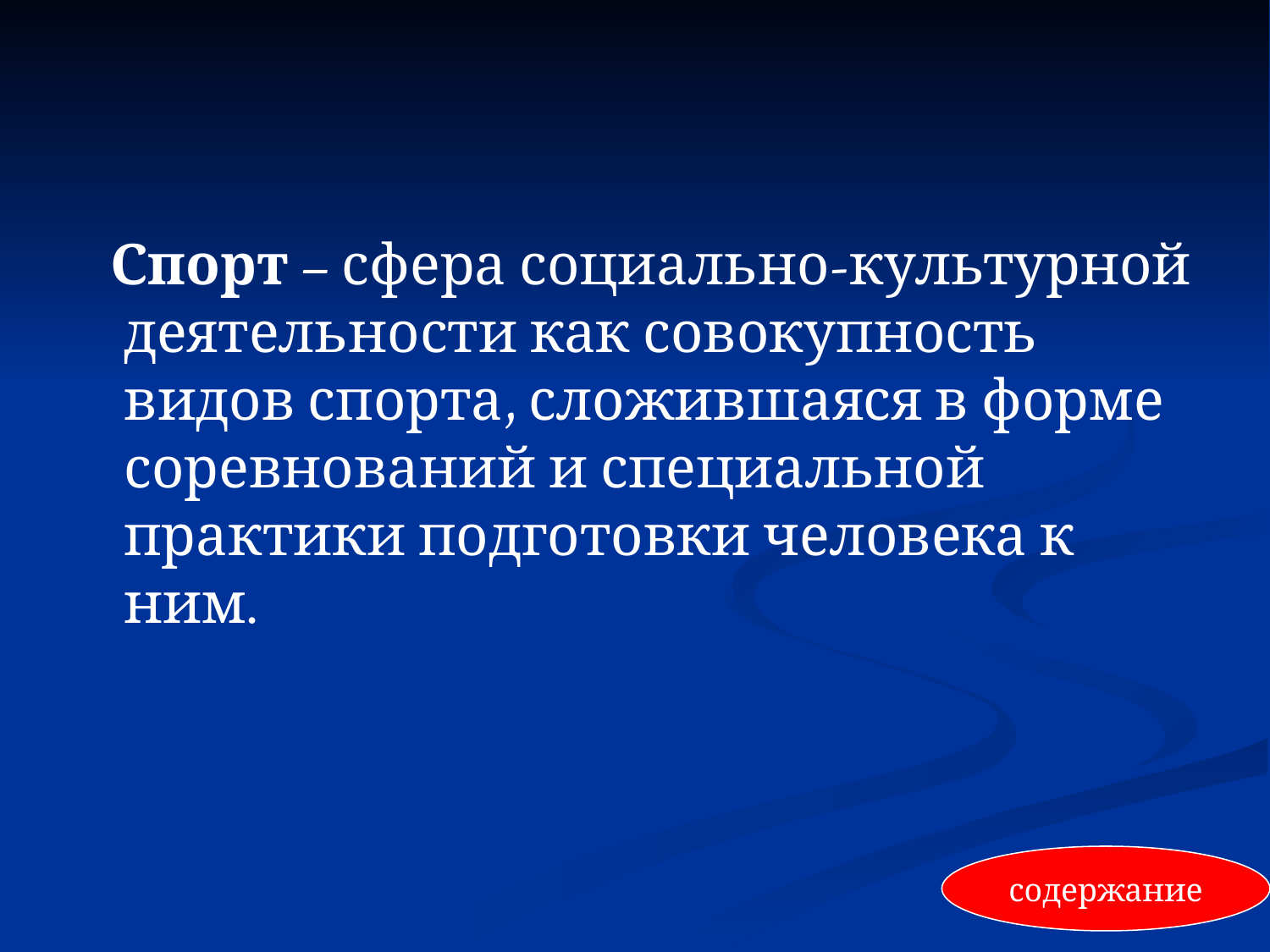

#
   Спорт – сфера социально-культурной деятельности как совокупность видов спорта, сложившаяся в форме соревнований и специальной практики подготовки человека к ним.
содержание